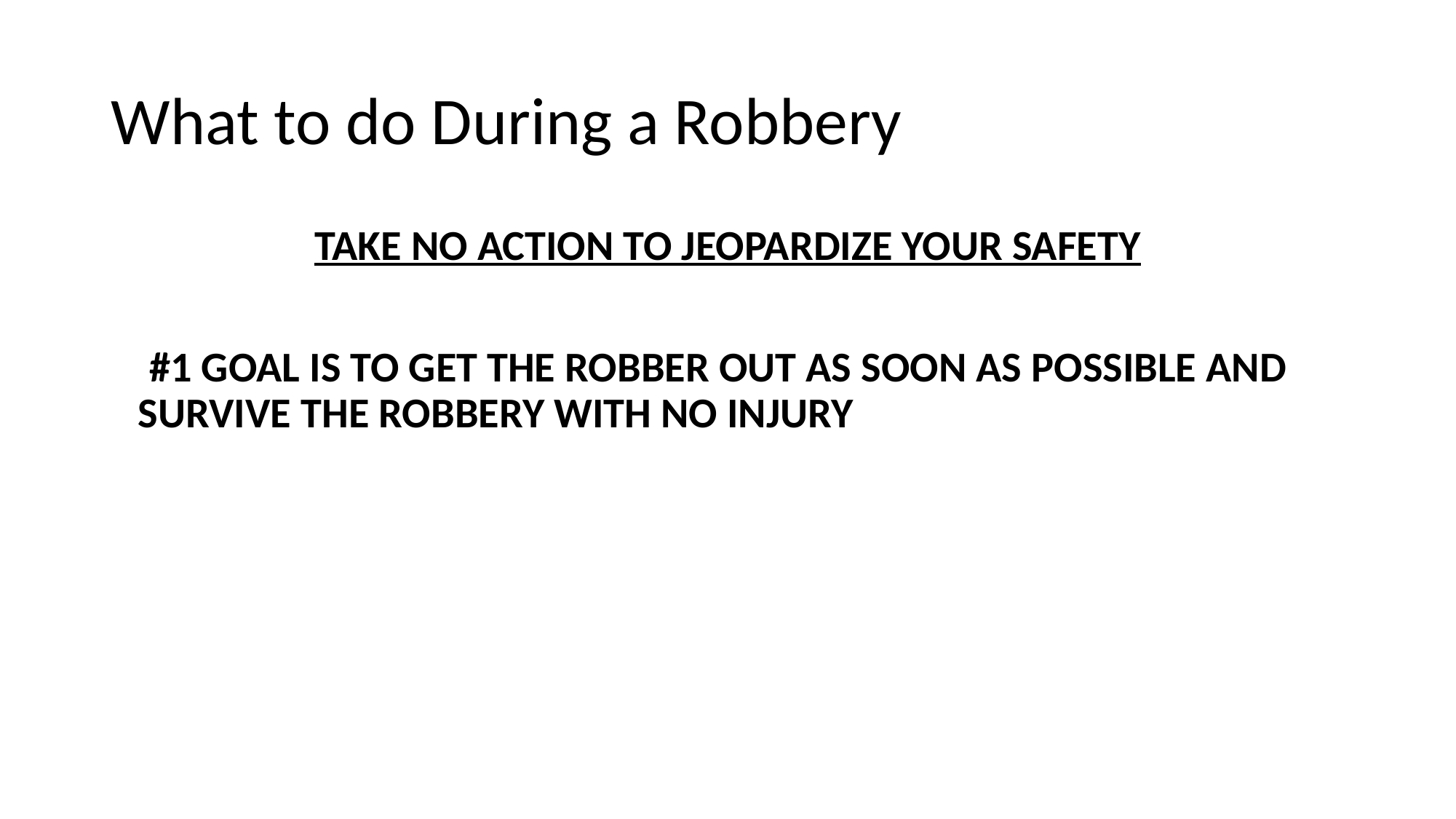

# What to do During a Robbery
TAKE NO ACTION TO JEOPARDIZE YOUR SAFETY

    #1 GOAL IS TO GET THE ROBBER OUT AS SOON AS POSSIBLE AND SURVIVE THE ROBBERY WITH NO INJURY